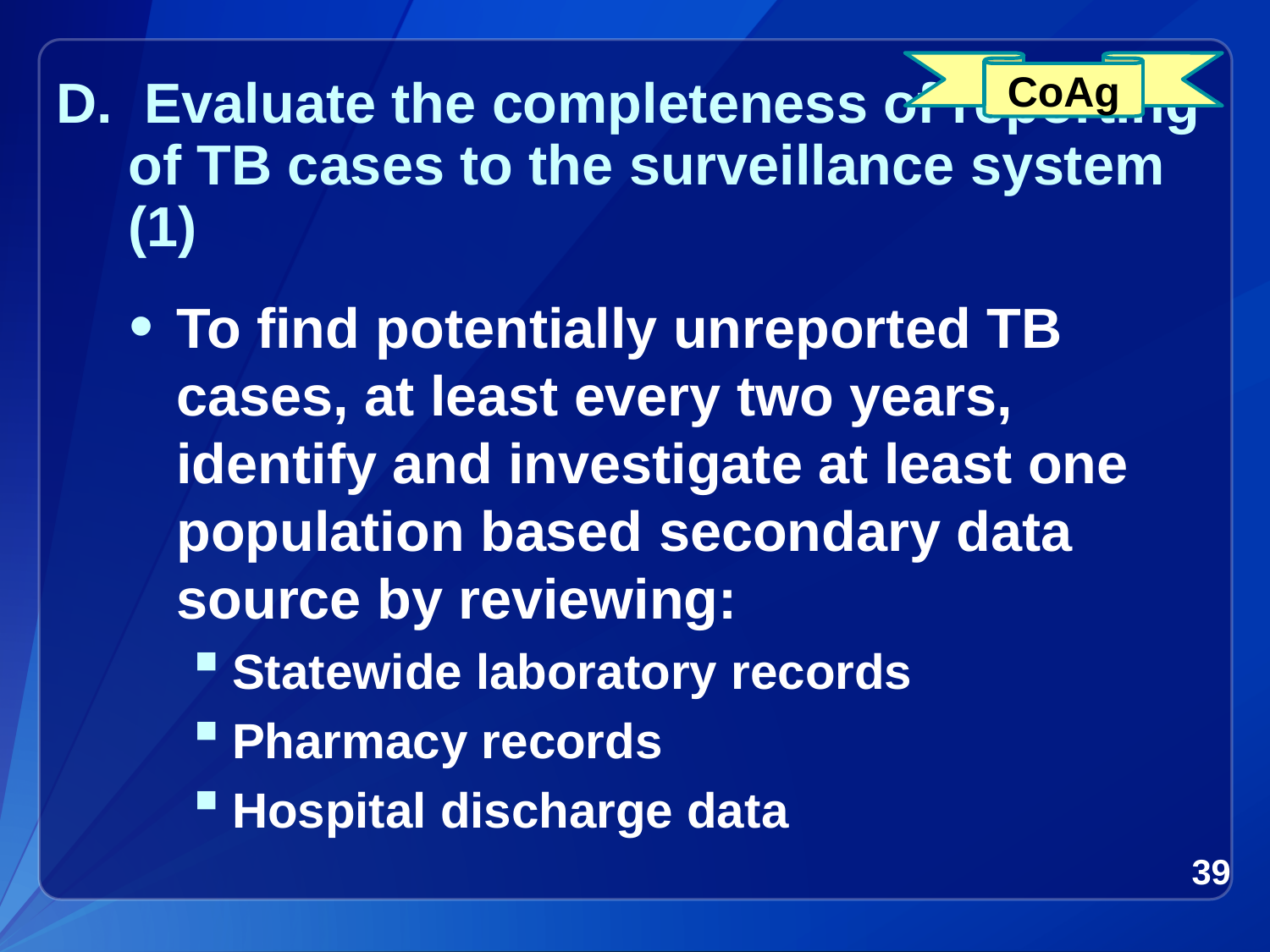

CoAg
# D.  Evaluate the completeness of reporting of TB cases to the surveillance system (1)
To find potentially unreported TB cases, at least every two years, identify and investigate at least one population based secondary data source by reviewing:
Statewide laboratory records
Pharmacy records
Hospital discharge data